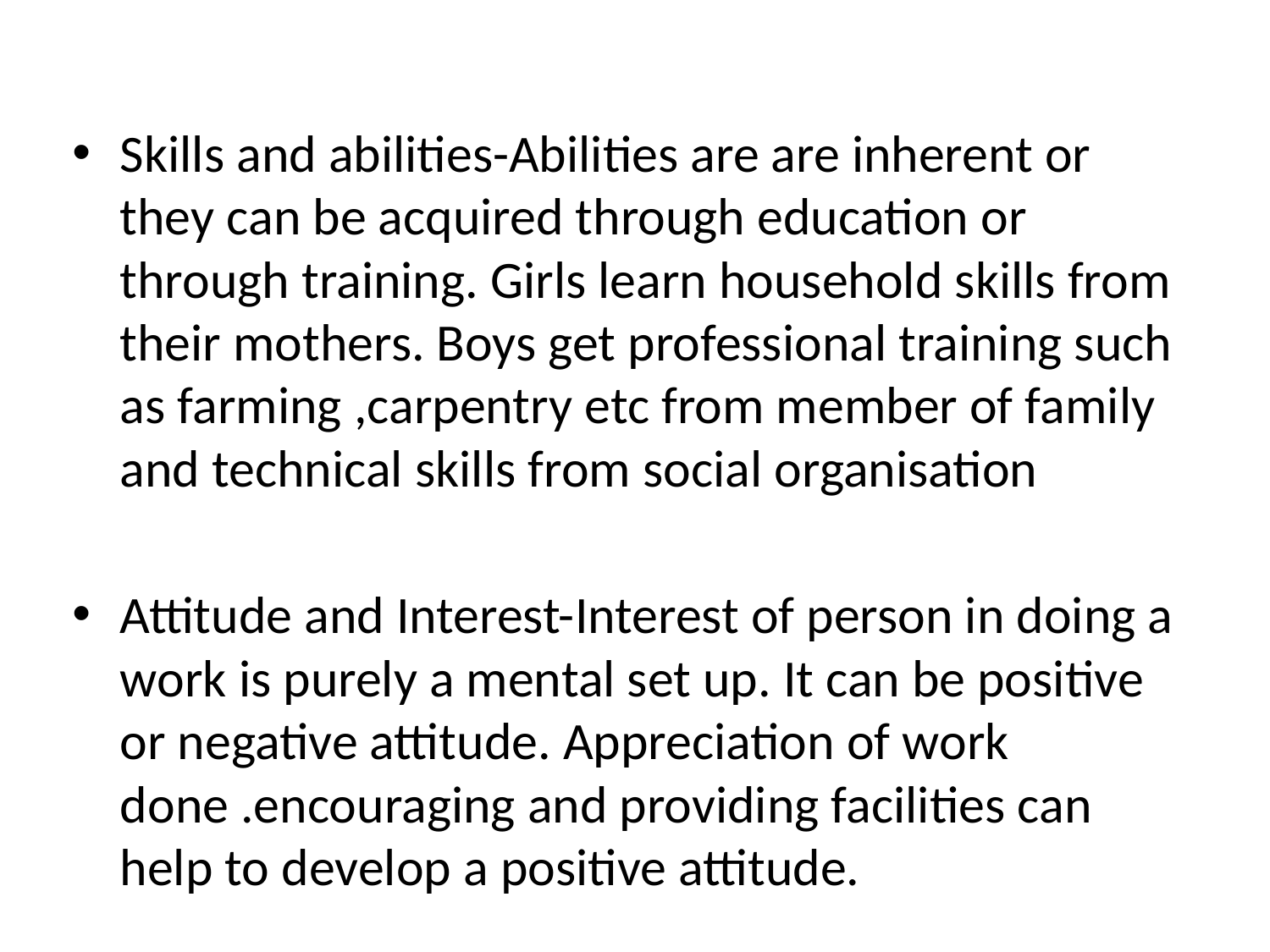

Skills and abilities-Abilities are are inherent or they can be acquired through education or through training. Girls learn household skills from their mothers. Boys get professional training such as farming ,carpentry etc from member of family and technical skills from social organisation

Attitude and Interest-Interest of person in doing a work is purely a mental set up. It can be positive or negative attitude. Appreciation of work done .encouraging and providing facilities can help to develop a positive attitude.